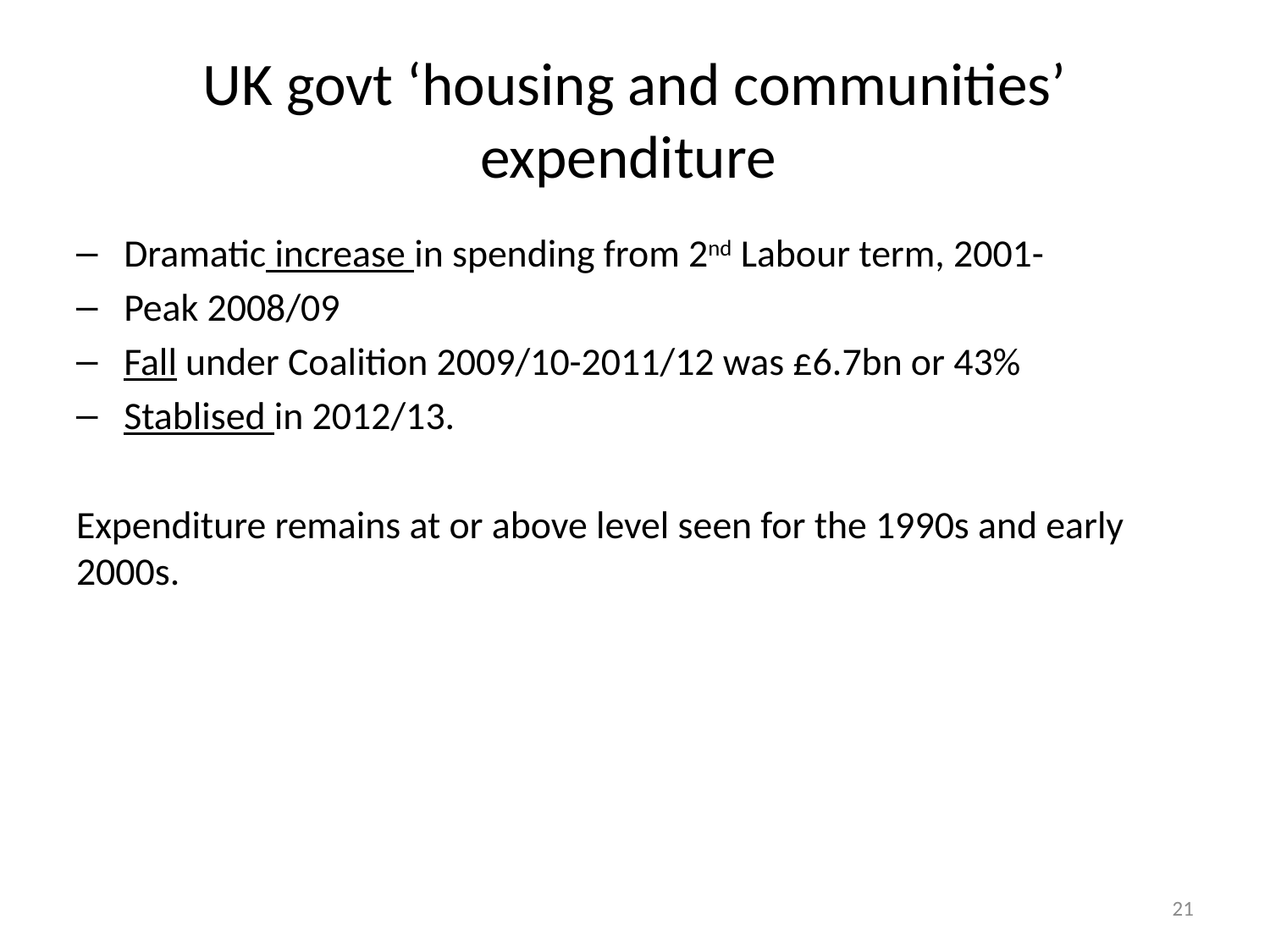

# UK govt ‘housing and communities’ expenditure
Dramatic increase in spending from 2nd Labour term, 2001-
Peak 2008/09
Fall under Coalition 2009/10-2011/12 was £6.7bn or 43%
Stablised in 2012/13.

Expenditure remains at or above level seen for the 1990s and early 2000s.
21